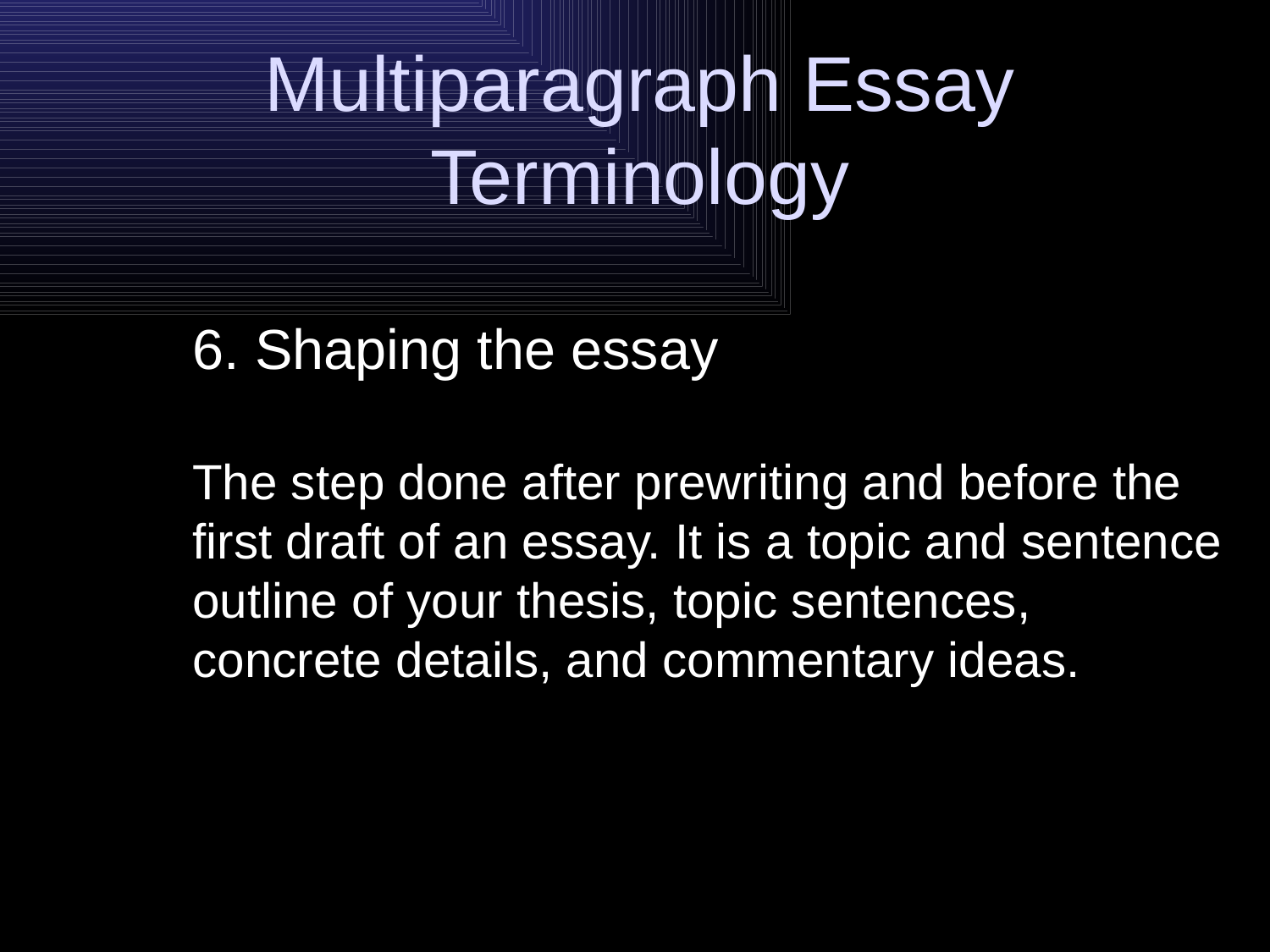

# Multiparagraph Essay Terminology
6. Shaping the essay
	The step done after prewriting and before the first draft of an essay. It is a topic and sentence outline of your thesis, topic sentences, concrete details, and commentary ideas.